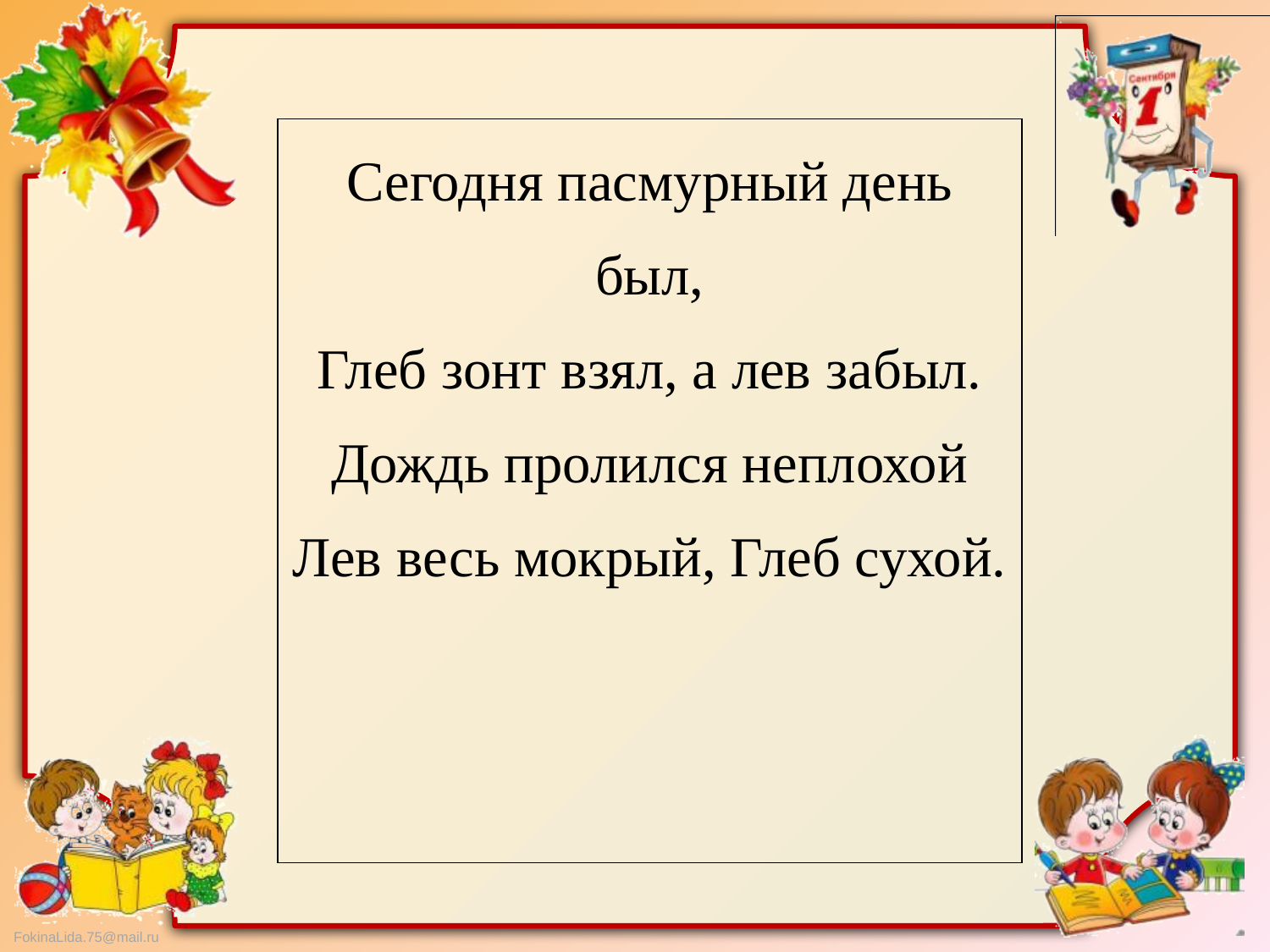

| Сегодня пасмурный день был, Глеб зонт взял, а лев забыл. Дождь пролился неплохой Лев весь мокрый, Глеб сухой. |
| --- |